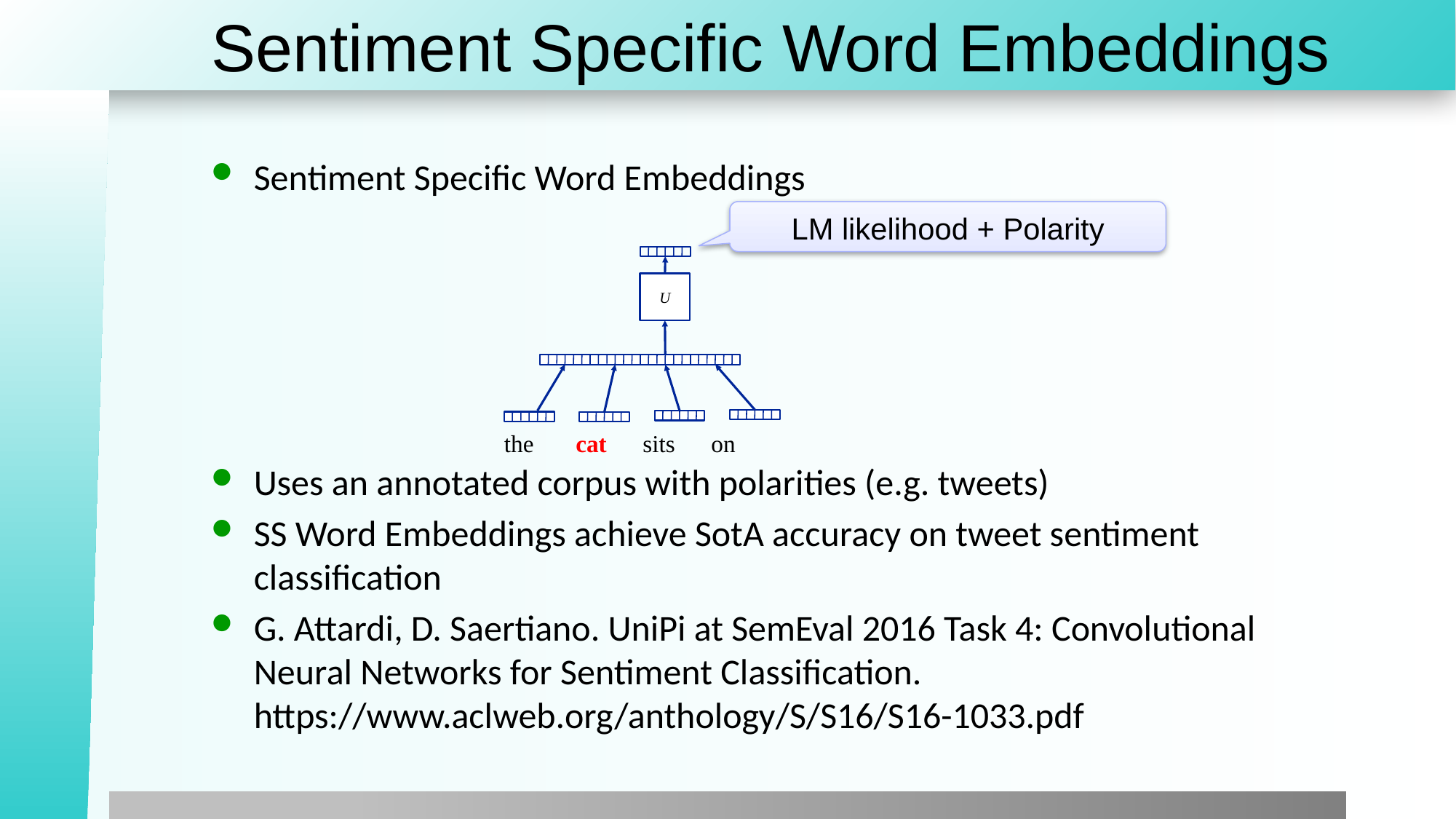

# Sentiment Specific Word Embeddings
Sentiment Specific Word Embeddings

Uses an annotated corpus with polarities (e.g. tweets)
SS Word Embeddings achieve SotA accuracy on tweet sentiment classification
G. Attardi, D. Saertiano. UniPi at SemEval 2016 Task 4: Convolutional Neural Networks for Sentiment Classification.
https://www.aclweb.org/anthology/S/S16/S16-1033.pdf

LM likelihood + Polarity

U

the       cat      sits      on